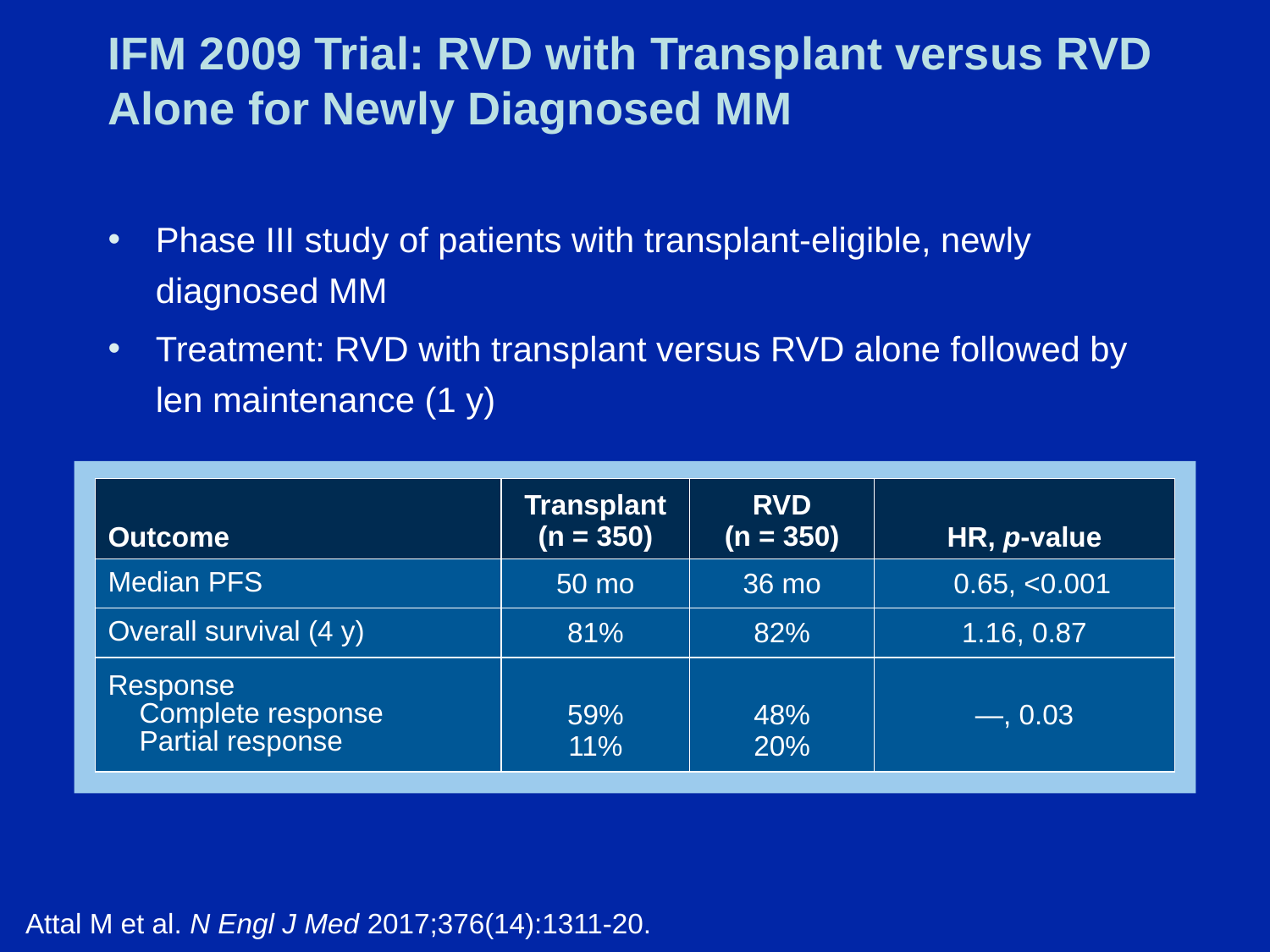

# IFM 2009 Trial: RVD with Transplant versus RVD Alone for Newly Diagnosed MM
Phase III study of patients with transplant-eligible, newly diagnosed MM
Treatment: RVD with transplant versus RVD alone followed by len maintenance (1 y)

| Outcome | Transplant (n = 350) | RVD (n = 350) | HR, p-value |
| --- | --- | --- | --- |
| Median PFS | 50 mo | 36 mo | 0.65, <0.001 |
| Overall survival (4 y) | 81% | 82% | 1.16, 0.87 |
| Response Complete response Partial response | 59% 11% | 48% 20% | —, 0.03 |
Attal M et al. N Engl J Med 2017;376(14):1311-20.